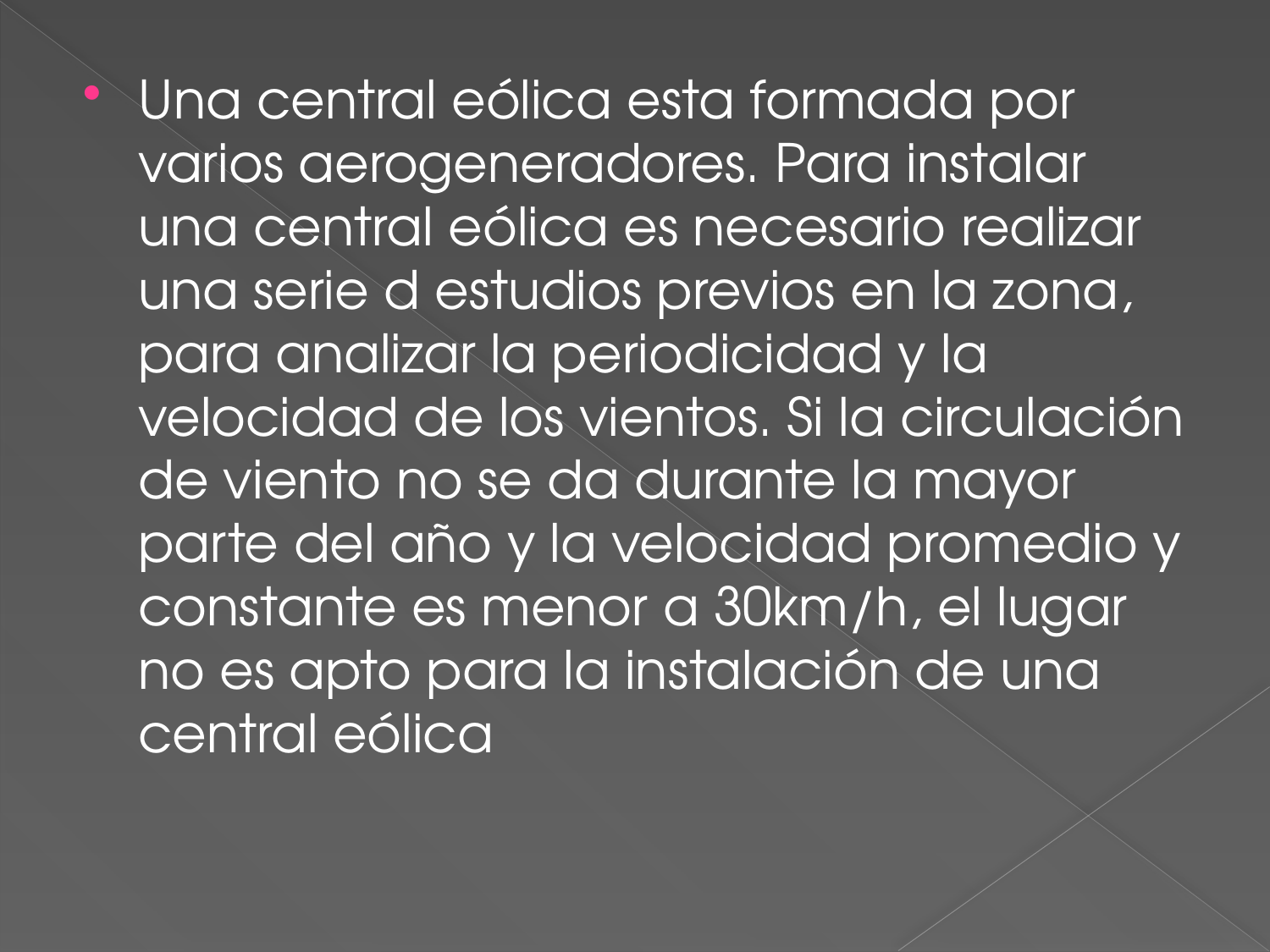

Una central eólica esta formada por varios aerogeneradores. Para instalar una central eólica es necesario realizar una serie d estudios previos en la zona, para analizar la periodicidad y la velocidad de los vientos. Si la circulación de viento no se da durante la mayor parte del año y la velocidad promedio y constante es menor a 30km/h, el lugar no es apto para la instalación de una central eólica